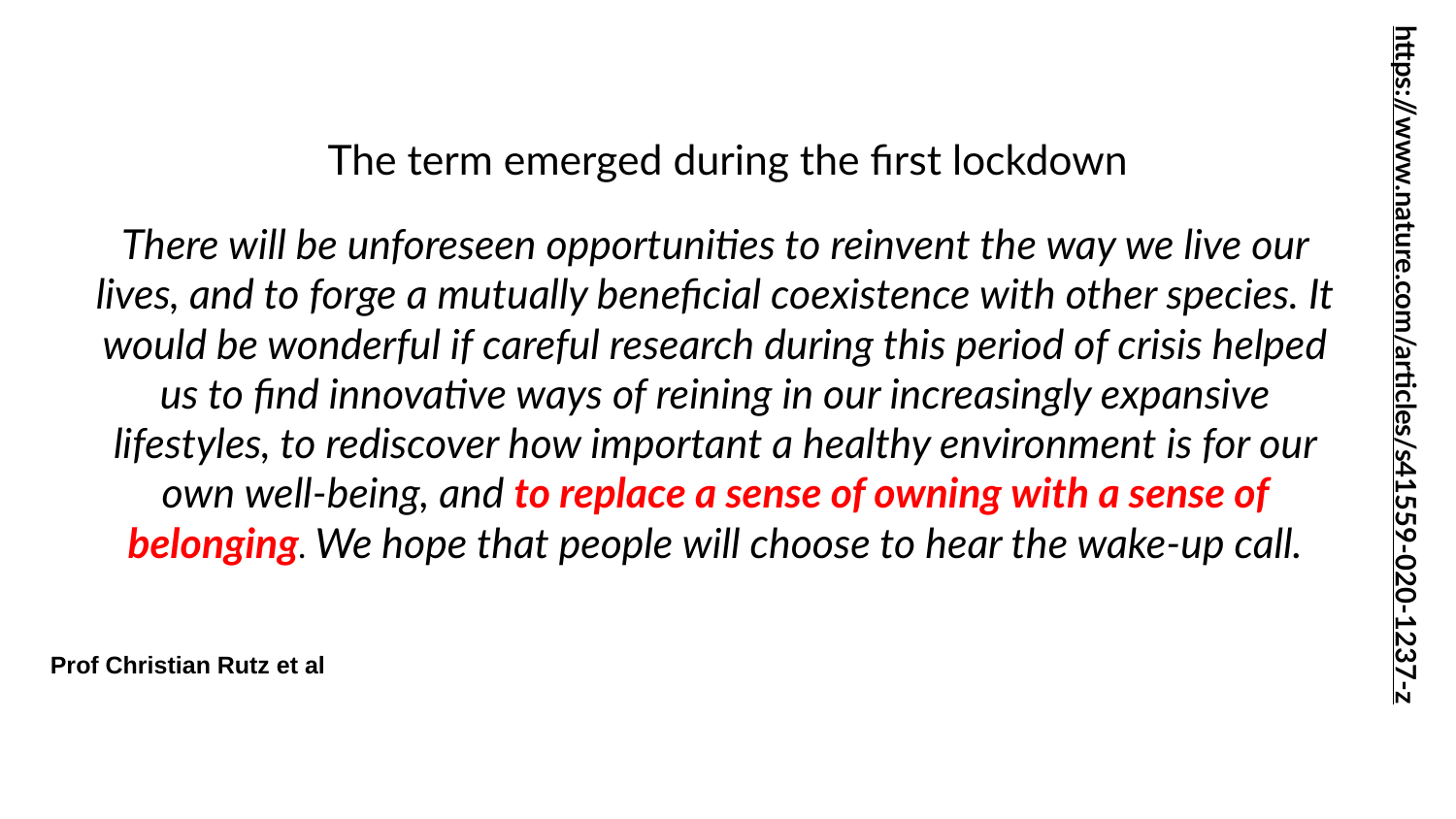

# The term emerged during the first lockdown
There will be unforeseen opportunities to reinvent the way we live our lives, and to forge a mutually beneficial coexistence with other species. It would be wonderful if careful research during this period of crisis helped us to find innovative ways of reining in our increasingly expansive lifestyles, to rediscover how important a healthy environment is for our own well-being, and to replace a sense of owning with a sense of belonging. We hope that people will choose to hear the wake-up call.
https://www.nature.com/articles/s41559-020-1237-z
Prof Christian Rutz et al